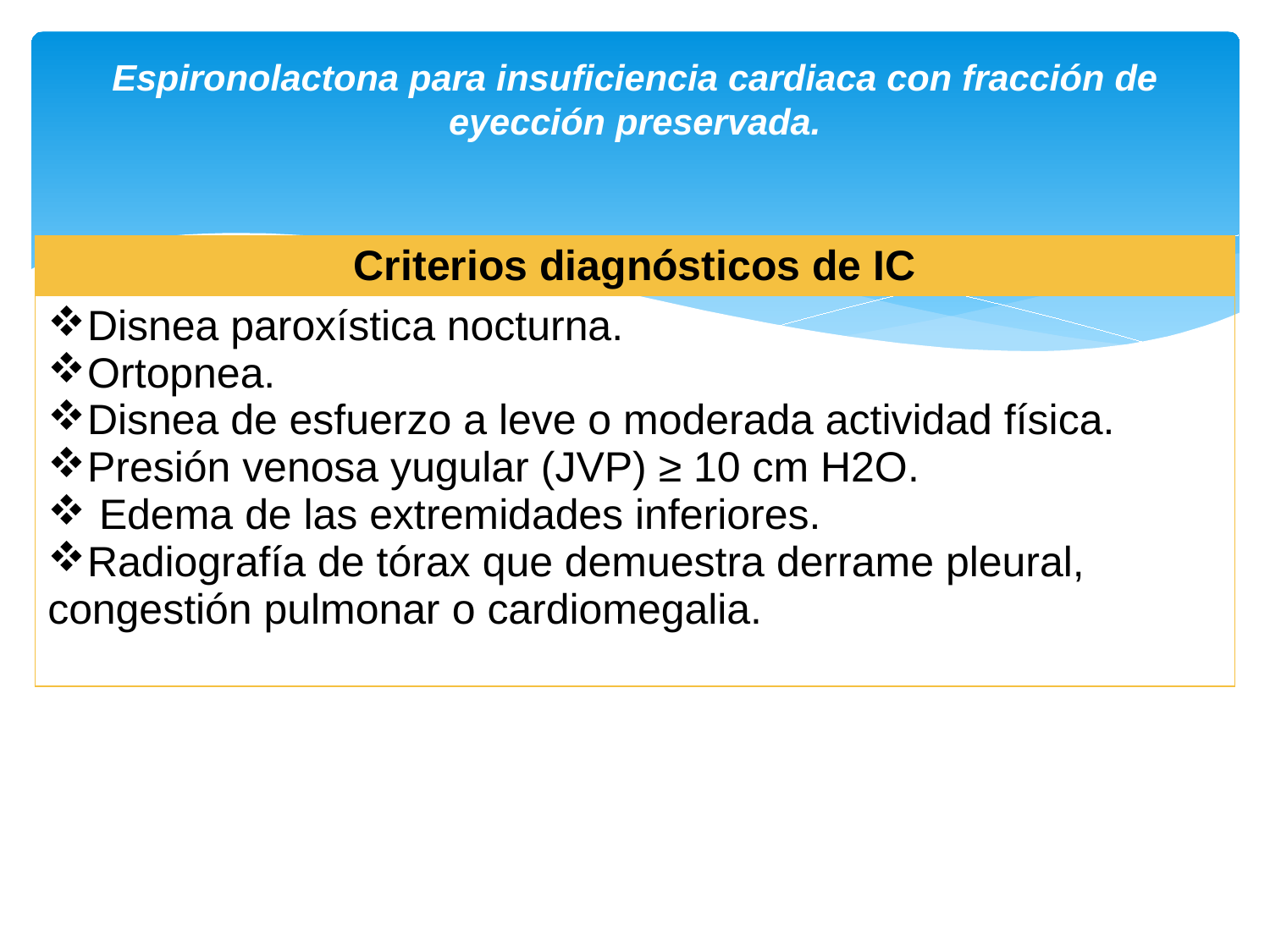

# Espironolactona para insuficiencia cardiaca con fracción de eyección preservada.
| Criterios diagnósticos de IC |
| --- |
| Disnea paroxística nocturna. Ortopnea. Disnea de esfuerzo a leve o moderada actividad física. Presión venosa yugular (JVP) ≥ 10 cm H2O. Edema de las extremidades inferiores. Radiografía de tórax que demuestra derrame pleural, congestión pulmonar o cardiomegalia. |